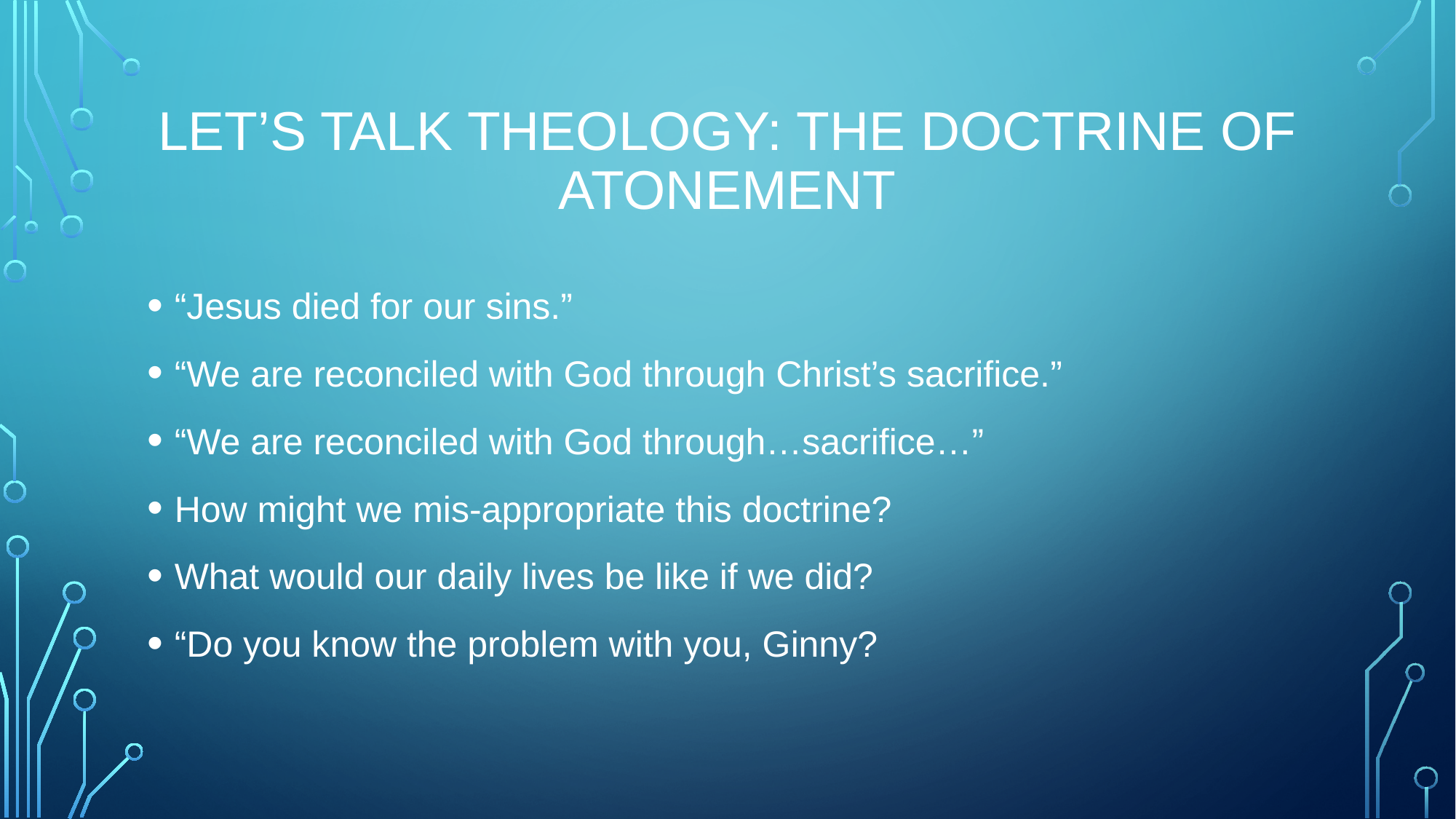

# Let’s talk Theology: The Doctrine of atonement
“Jesus died for our sins.”
“We are reconciled with God through Christ’s sacrifice.”
“We are reconciled with God through…sacrifice…”
How might we mis-appropriate this doctrine?
What would our daily lives be like if we did?
“Do you know the problem with you, Ginny?